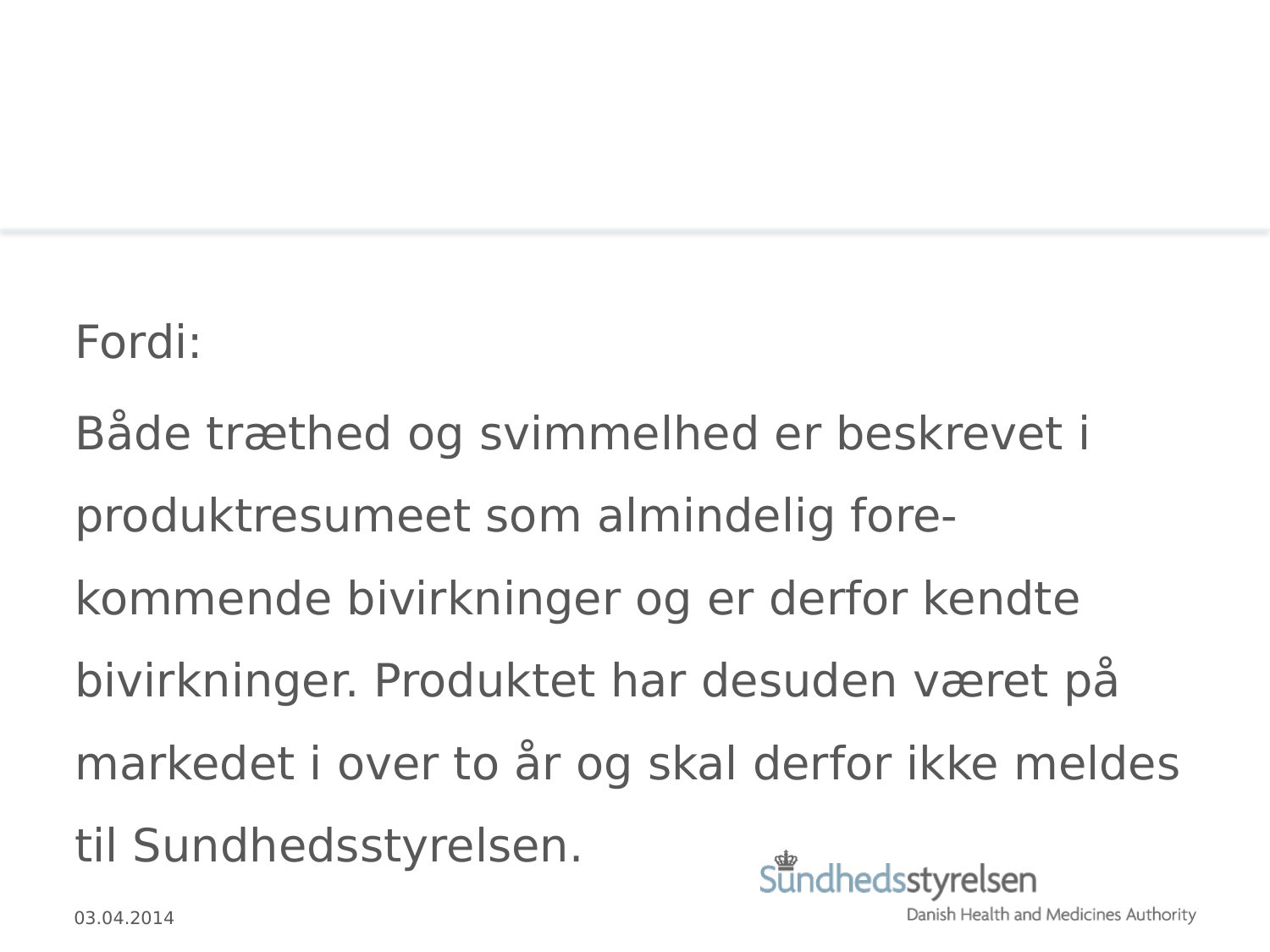

#
Fordi:
Både træthed og svimmelhed er beskrevet i produktresumeet som almindelig fore-kommende bivirkninger og er derfor kendte bivirkninger. Produktet har desuden været på markedet i over to år og skal derfor ikke meldes til Sundhedsstyrelsen.
03.04.2014